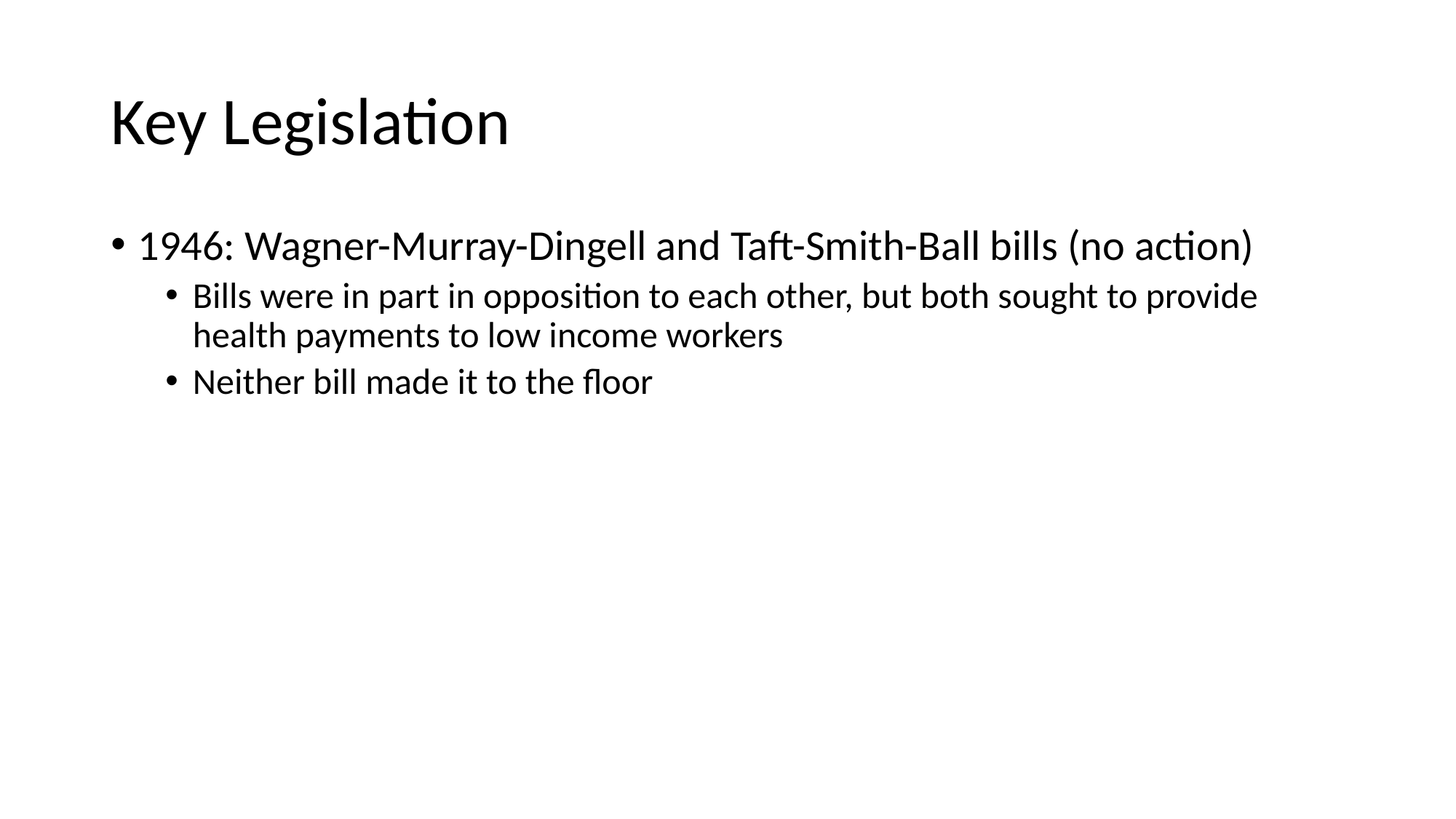

# Key Legislation
1946: Wagner-Murray-Dingell and Taft-Smith-Ball bills (no action)
Bills were in part in opposition to each other, but both sought to provide health payments to low income workers
Neither bill made it to the floor